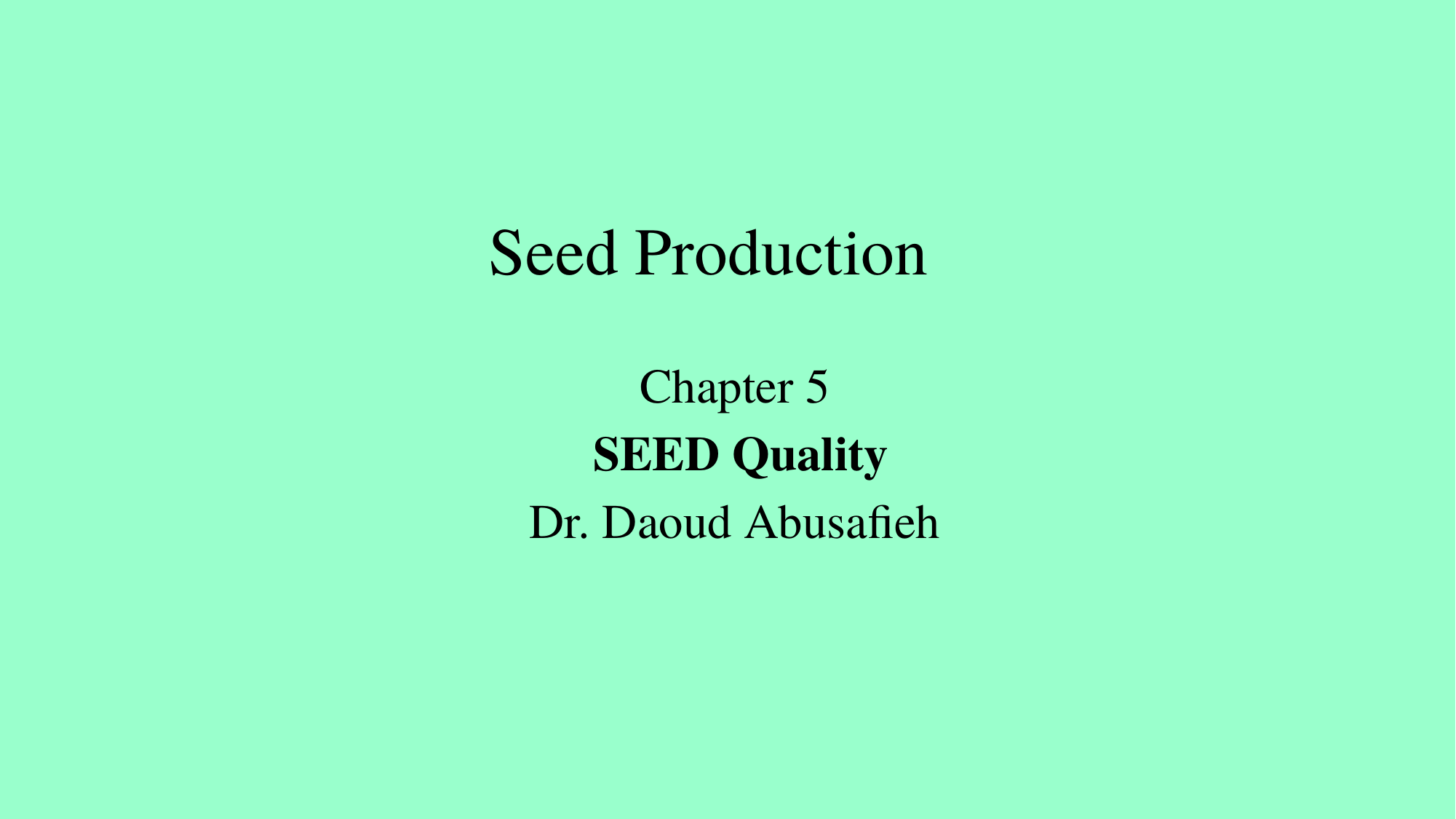

# Seed Production
Chapter 5
 SEED Quality
Dr. Daoud Abusafieh